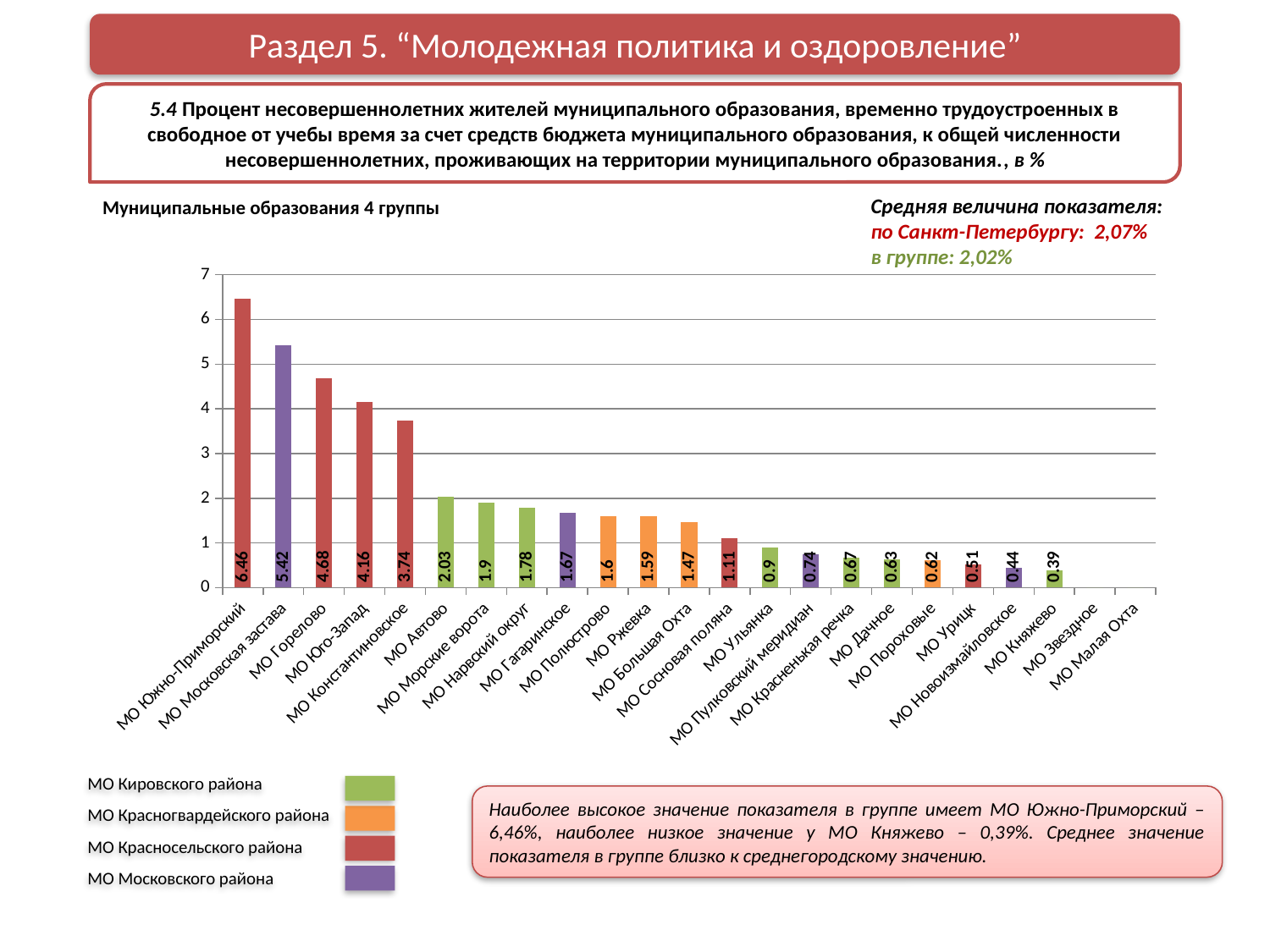

Раздел 5. “Молодежная политика и оздоровление”
5.4 Процент несовершеннолетних жителей муниципального образования, временно трудоустроенных в свободное от учебы время за счет средств бюджета муниципального образования, к общей численности несовершеннолетних, проживающих на территории муниципального образования., в %
Средняя величина показателя:
по Санкт-Петербургу:  2,07%
в группе: 2,02%
Муниципальные образования 4 группы

### Chart

| Category |  |
|---|---|
| МО Южно-Приморский | 6.46 |
| МО Московская застава | 5.42 |
| МО Горелово | 4.68 |
| МО Юго-Запад | 4.159999999999999 |
| МО Константиновское | 3.74 |
| МО Автово | 2.03 |
| МО Морские ворота | 1.9000000000000001 |
| МО Нарвский округ | 1.78 |
| МО Гагаринское | 1.6700000000000002 |
| МО Полюстрово | 1.6 |
| МО Ржевка | 1.59 |
| МО Большая Охта | 1.47 |
| МО Сосновая поляна | 1.11 |
| МО Ульянка | 0.9 |
| МО Пулковский меридиан | 0.7400000000000001 |
| МО Красненькая речка | 0.6700000000000002 |
| МО Дачное | 0.6300000000000001 |
| МО Пороховые | 0.6200000000000001 |
| МО Урицк | 0.51 |
| МО Новоизмайловское | 0.44 |
| МО Княжево | 0.39000000000000007 |
| МО Звездное | 0.0 |
| МО Малая Охта | 0.0 |
МО Кировского района
МО Красногвардейского района
МО Красносельского района
МО Московского района

Наиболее высокое значение показателя в группе имеет МО Южно-Приморский – 6,46%, наиболее низкое значение у МО Княжево – 0,39%. Среднее значение показателя в группе близко к среднегородскому значению.